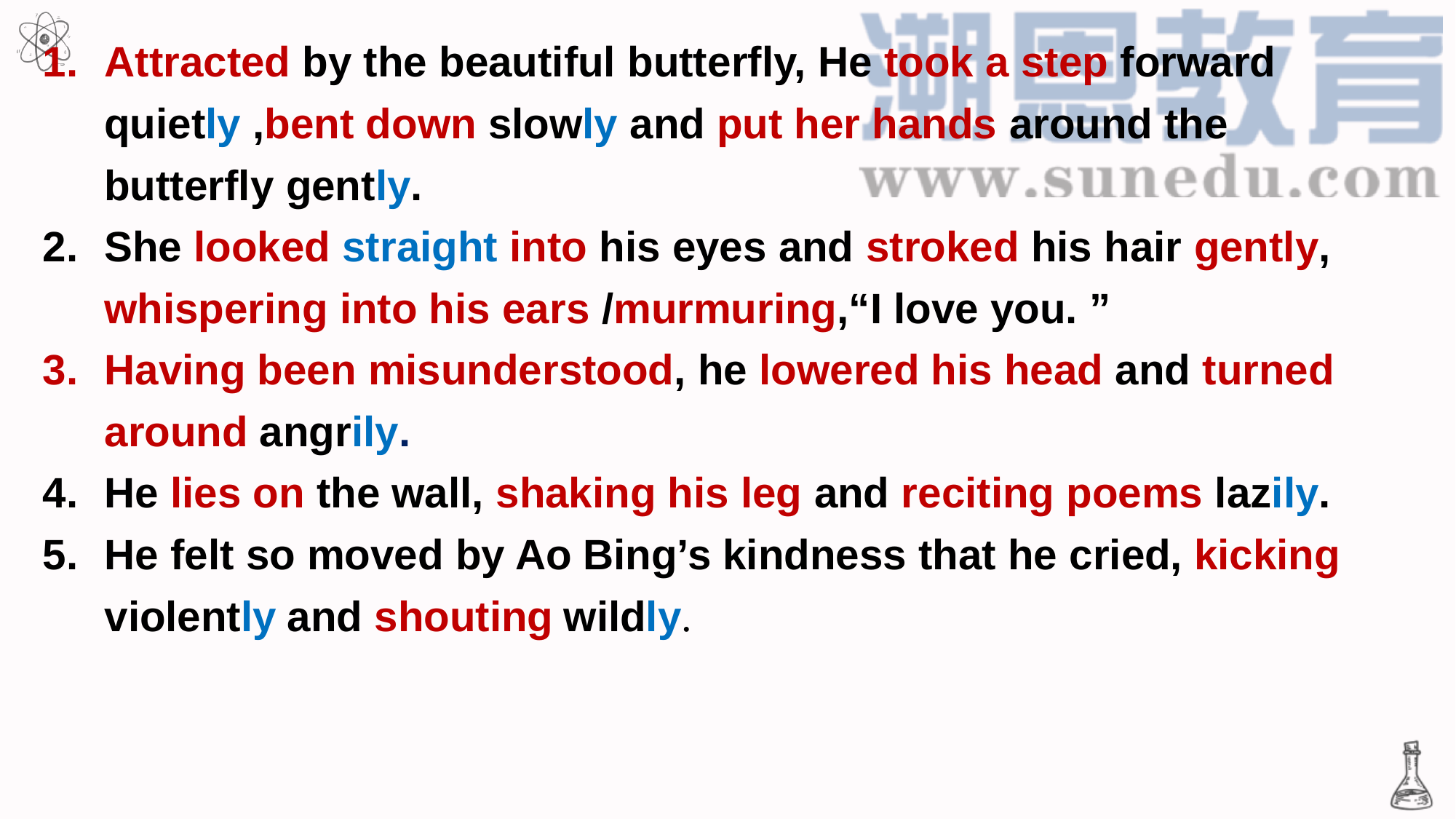

Attracted by the beautiful butterfly, He took a step forward quietly ,bent down slowly and put her hands around the butterfly gently.
She looked straight into his eyes and stroked his hair gently, whispering into his ears /murmuring,“I love you. ”
Having been misunderstood, he lowered his head and turned around angrily.
He lies on the wall, shaking his leg and reciting poems lazily.
He felt so moved by Ao Bing’s kindness that he cried, kicking violently and shouting wildly.